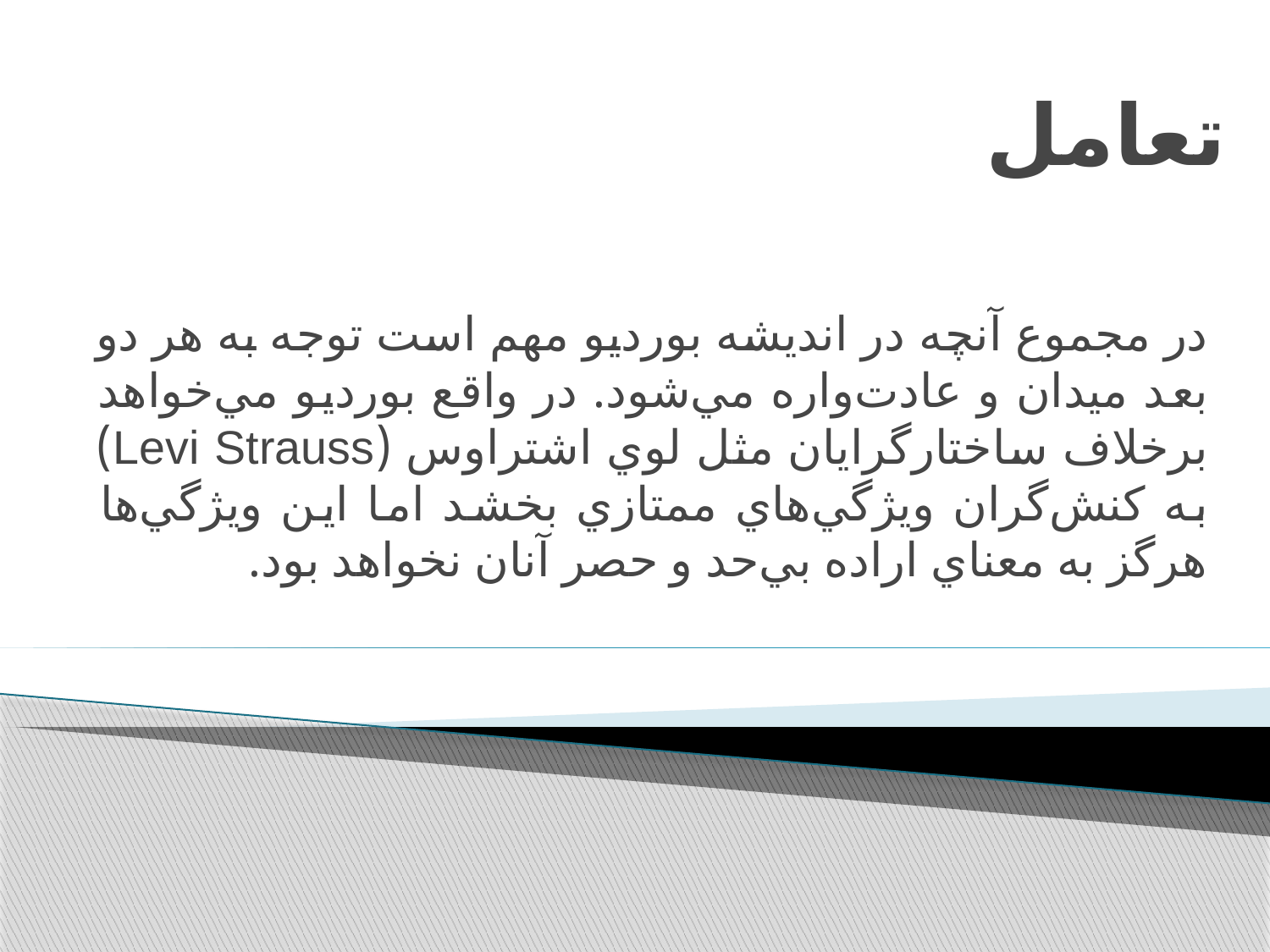

# تعامل
در مجموع آنچه در انديشه بورديو مهم است توجه به هر دو بعد ميدان و عادت‌واره مي‌شود. در واقع بورديو مي‌خواهد برخلاف ساختارگرايان مثل لوي اشتراوس (Levi Strauss) به كنش‌گران ويژگي‌هاي ممتازي بخشد اما اين ويژگي‌ها هرگز به معناي اراده بي‌حد و حصر آنان نخواهد بود.